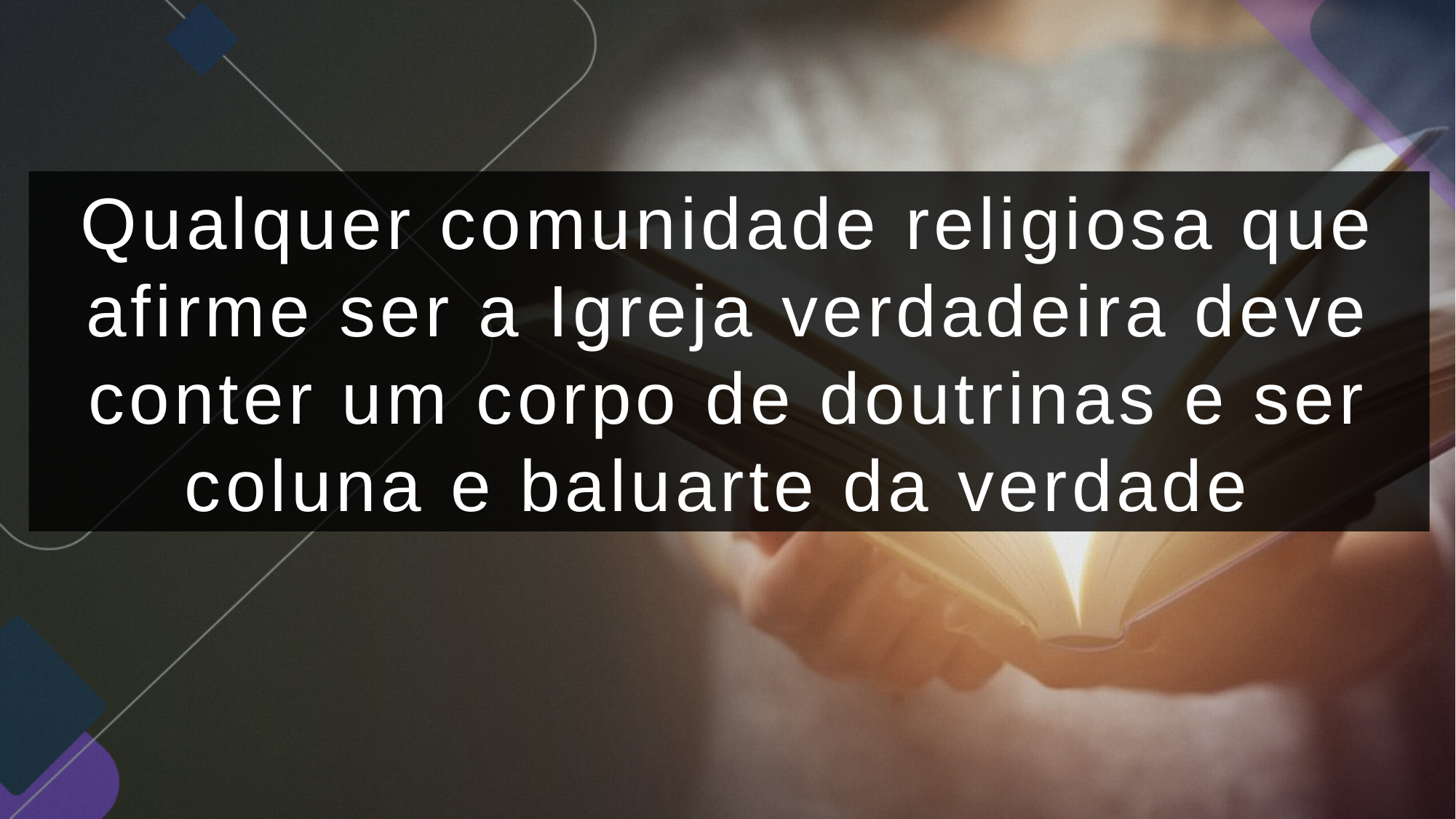

Qualquer comunidade religiosa que afirme ser a Igreja verdadeira deve conter um corpo de doutrinas e ser coluna e baluarte da verdade